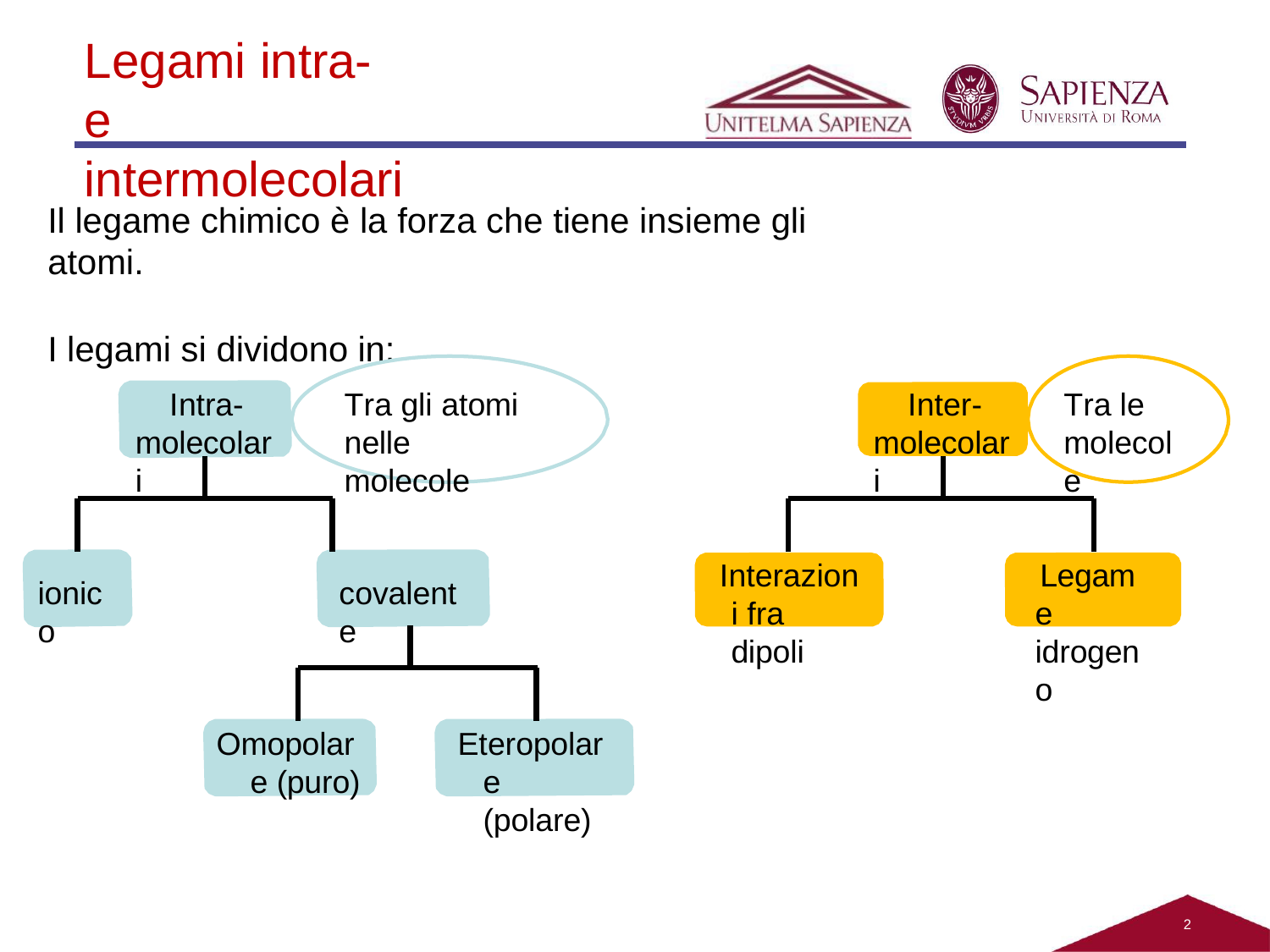

Legami intra-
e intermolecolari
Il legame chimico è la forza che tiene insieme gli atomi.

I legami si dividono in:

Tra gli atomi nelle molecole
Tra le molecole
Intra- molecolari
Inter- molecolari

Legame idrogeno
Interazioni fra dipoli
ionico
covalente

Omopolare (puro)
Eteropolare (polare)
2